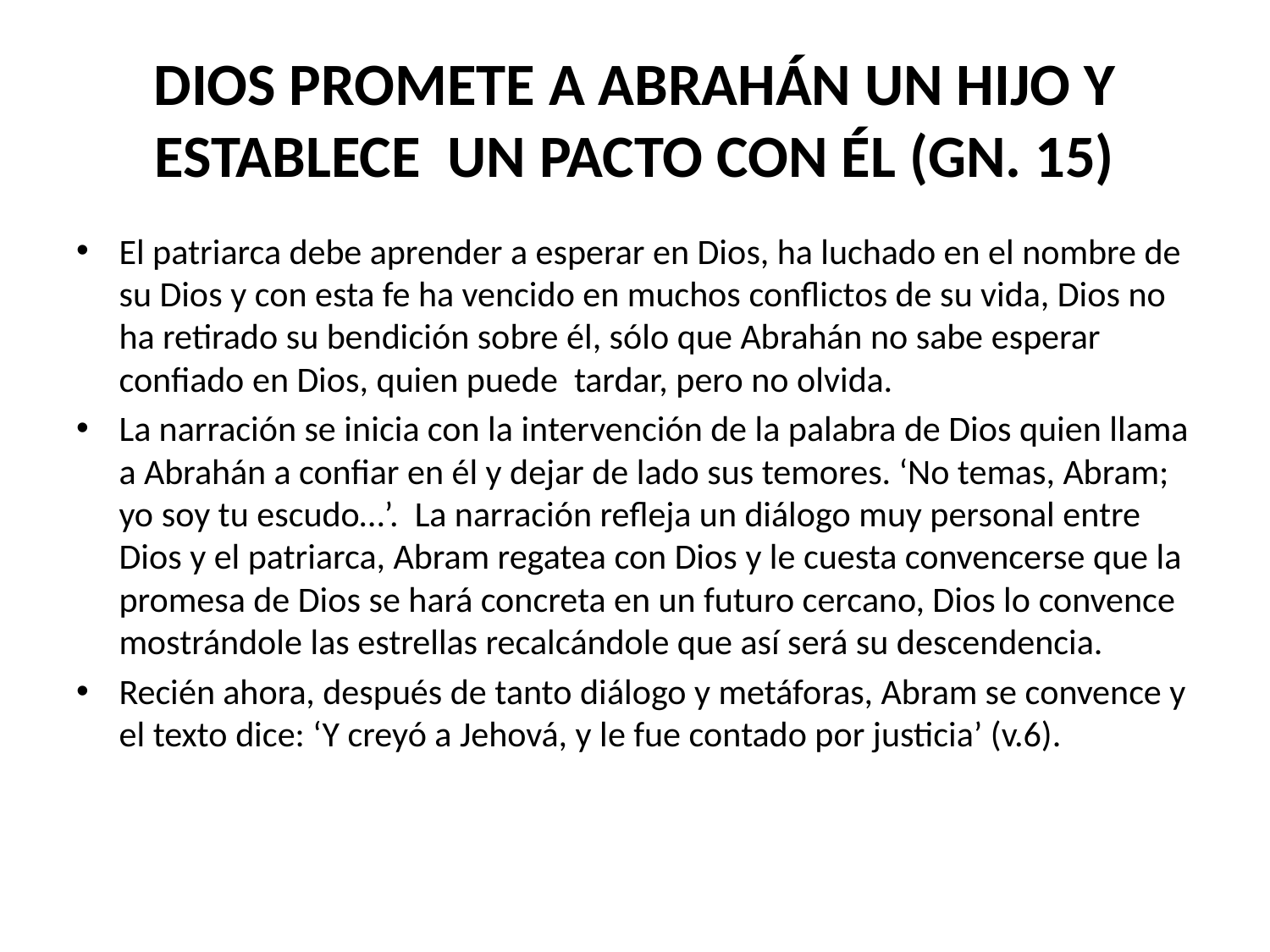

# DIOS PROMETE A ABRAHÁN UN HIJO Y ESTABLECE  UN PACTO CON ÉL (GN. 15)
El patriarca debe aprender a esperar en Dios, ha luchado en el nombre de su Dios y con esta fe ha vencido en muchos conflictos de su vida, Dios no ha retirado su bendición sobre él, sólo que Abrahán no sabe esperar confiado en Dios, quien puede  tardar, pero no olvida.
La narración se inicia con la intervención de la palabra de Dios quien llama a Abrahán a confiar en él y dejar de lado sus temores. ‘No temas, Abram; yo soy tu escudo…’.  La narración refleja un diálogo muy personal entre Dios y el patriarca, Abram regatea con Dios y le cuesta convencerse que la promesa de Dios se hará concreta en un futuro cercano, Dios lo convence mostrándole las estrellas recalcándole que así será su descendencia.
Recién ahora, después de tanto diálogo y metáforas, Abram se convence y el texto dice: ‘Y creyó a Jehová, y le fue contado por justicia’ (v.6).